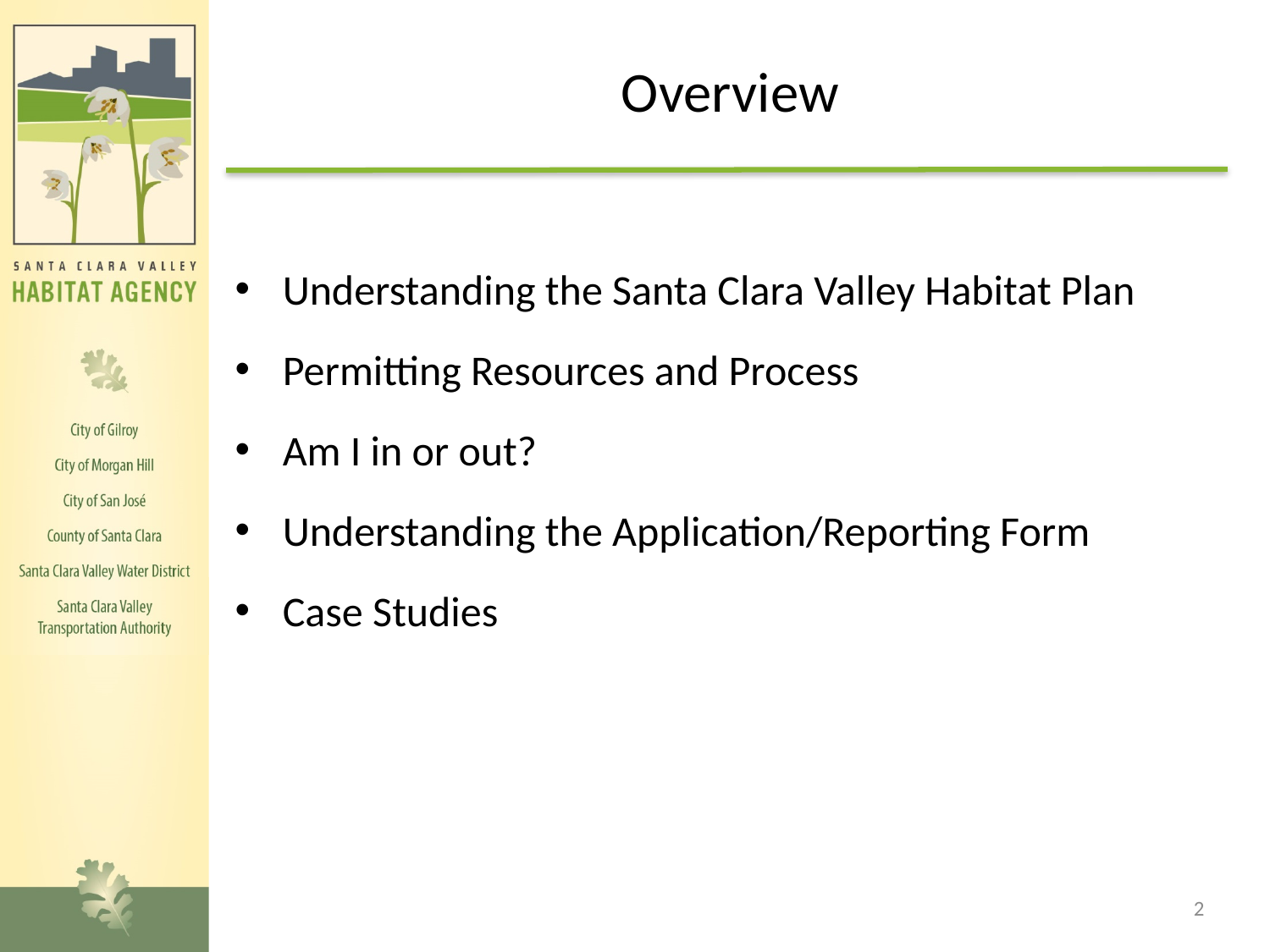

# Overview
Understanding the Santa Clara Valley Habitat Plan
Permitting Resources and Process
Am I in or out?
Understanding the Application/Reporting Form
Case Studies
2